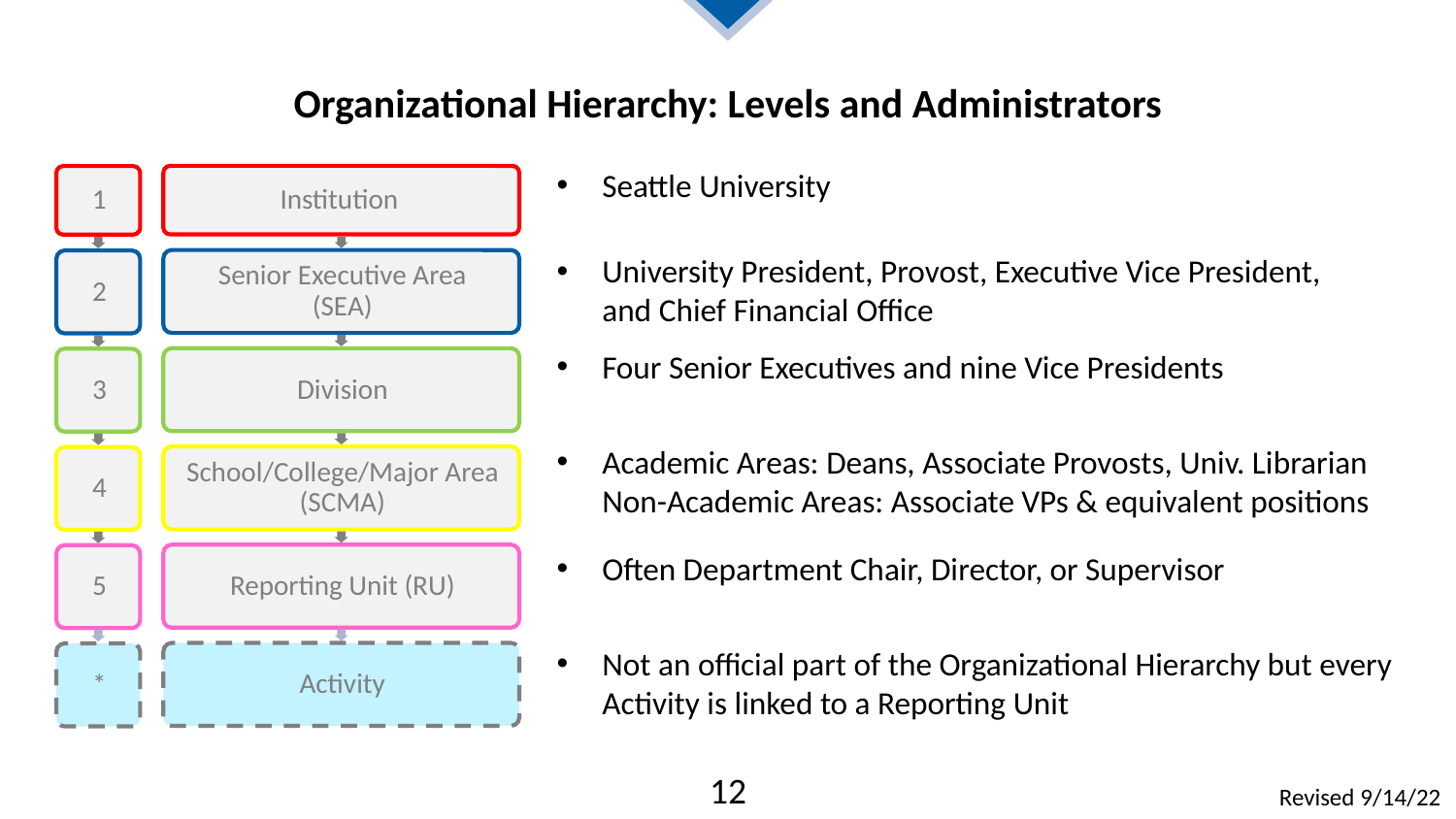

# Organizational Hierarchy: Levels and Administrators
Seattle University
Institution

Senior Executive Area
(SEA)

Division

School/College/Major Area
(SCMA)

Reporting Unit (RU)

Activity
1

2

3

4

5

*
University President, Provost, Executive Vice President, and Chief Financial Office
Four Senior Executives and nine Vice Presidents
Academic Areas: Deans, Associate Provosts, Univ. Librarian
Non-Academic Areas: Associate VPs & equivalent positions
Often Department Chair, Director, or Supervisor
Not an official part of the Organizational Hierarchy but every Activity is linked to a Reporting Unit
12
Revised 9/14/22